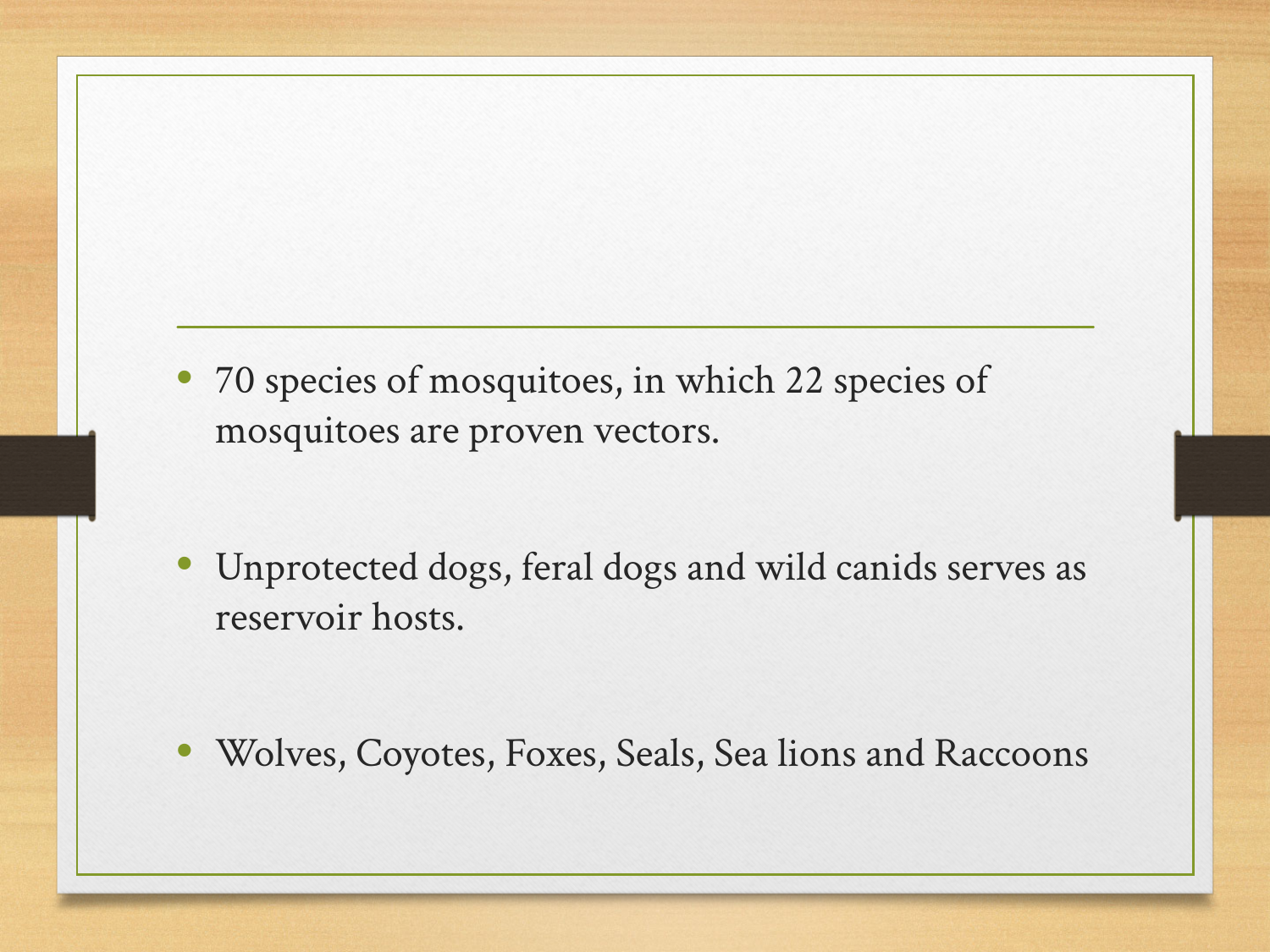

#
70 species of mosquitoes, in which 22 species of mosquitoes are proven vectors.

Unprotected dogs, feral dogs and wild canids serves as reservoir hosts.

Wolves, Coyotes, Foxes, Seals, Sea lions and Raccoons